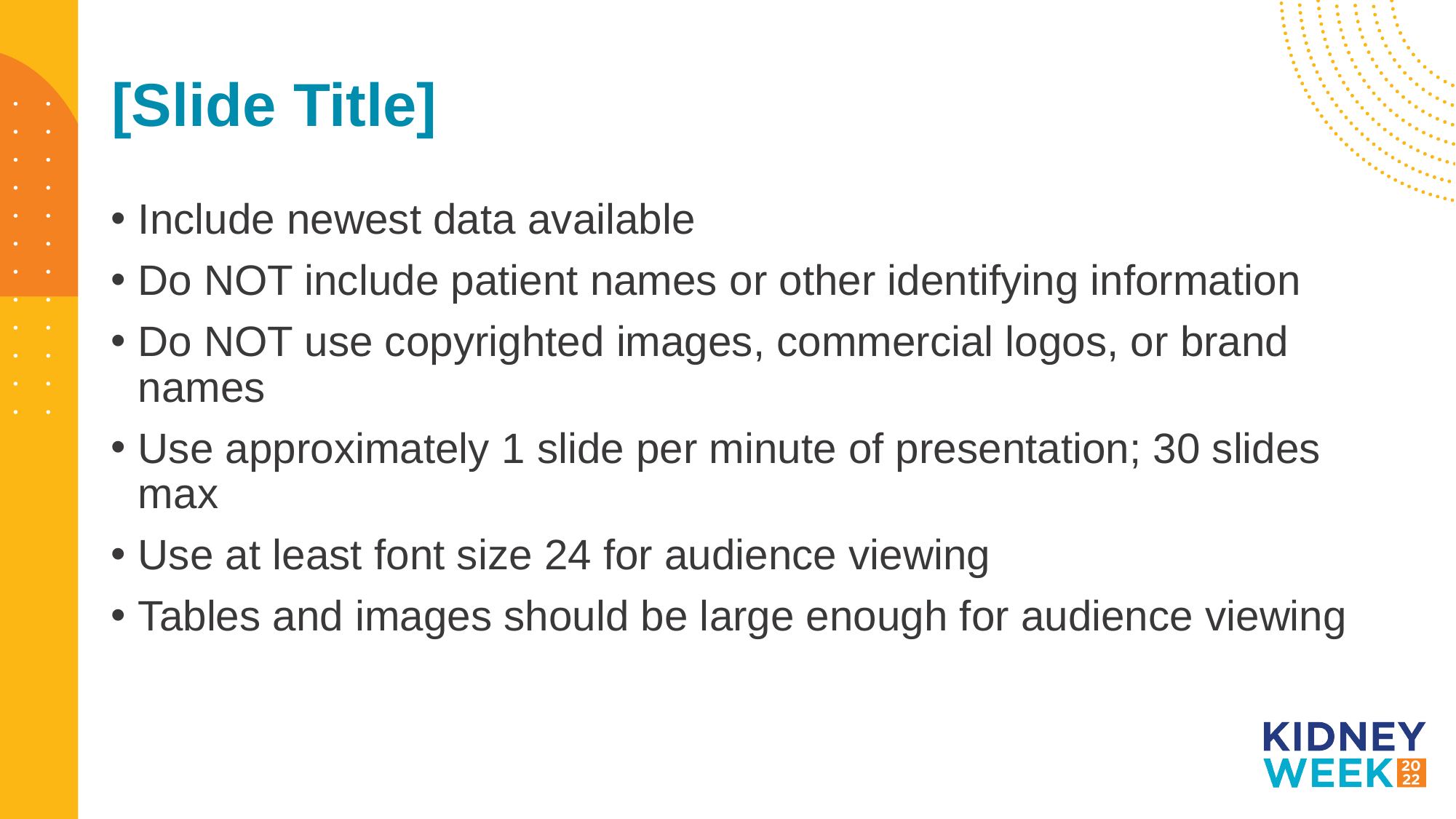

# [Slide Title]
Include newest data available
Do NOT include patient names or other identifying information
Do NOT use copyrighted images, commercial logos, or brand names
Use approximately 1 slide per minute of presentation; 30 slides max
Use at least font size 24 for audience viewing
Tables and images should be large enough for audience viewing